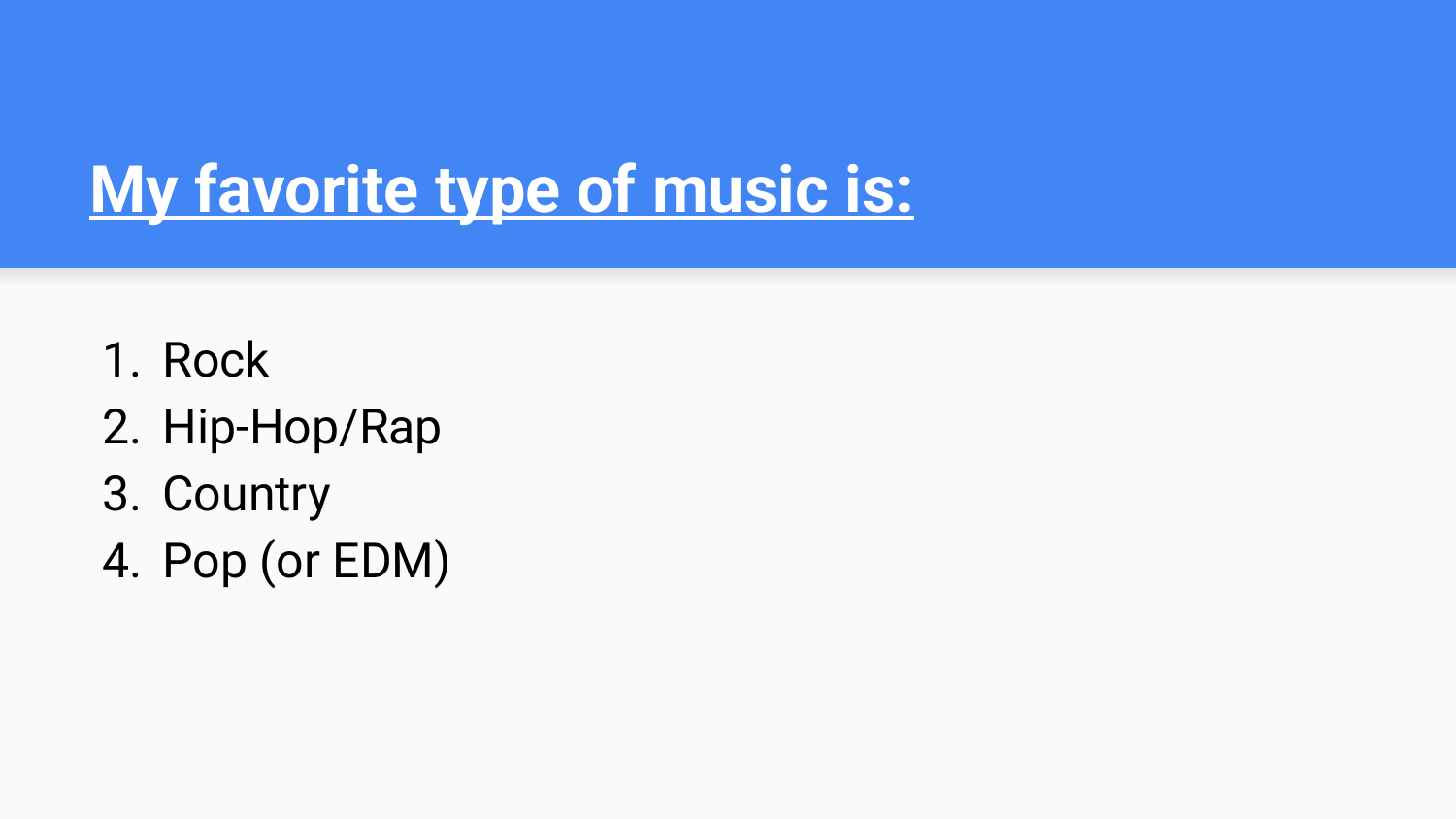

# My favorite type of music is:
Rock
Hip-Hop/Rap
Country
Pop (or EDM)